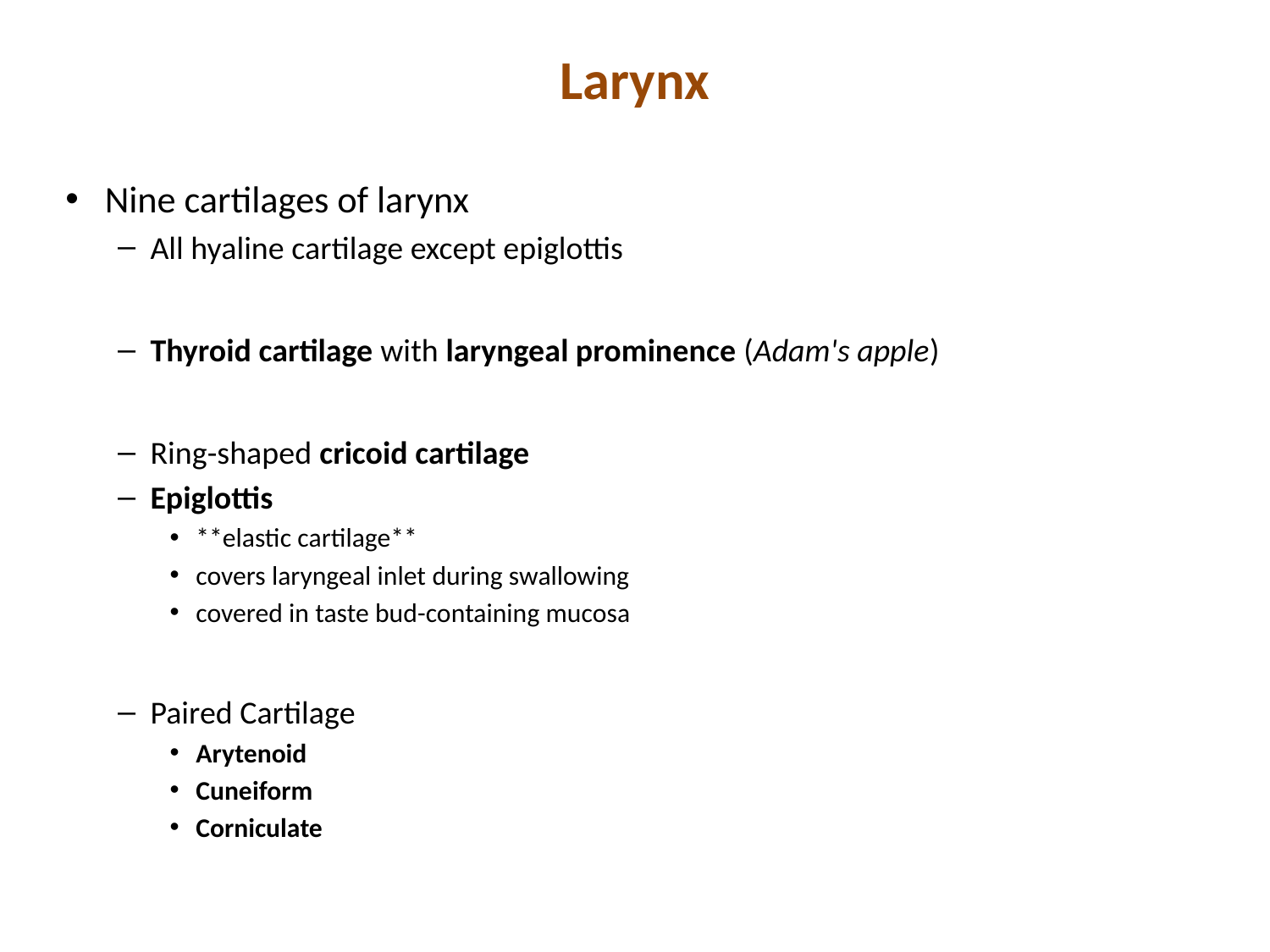

# Larynx
Nine cartilages of larynx
All hyaline cartilage except epiglottis

Thyroid cartilage with laryngeal prominence (Adam's apple)

Ring-shaped cricoid cartilage
Epiglottis
**elastic cartilage**
covers laryngeal inlet during swallowing
covered in taste bud-containing mucosa

Paired Cartilage
Arytenoid
Cuneiform
Corniculate